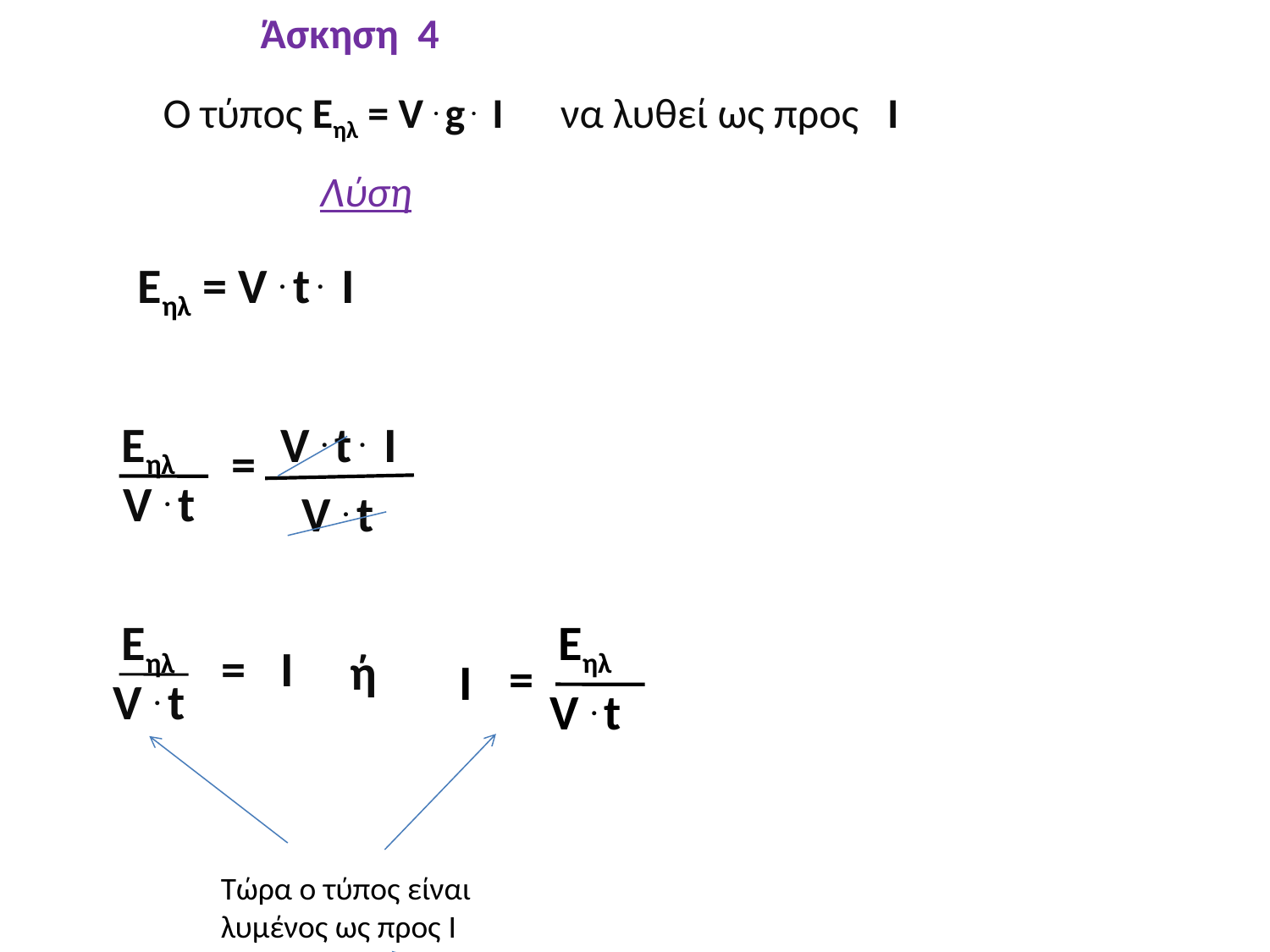

Άσκηση  4
Ο τύπος Εηλ = V . g .  I      να λυθεί ως προς   I
Λύση
Εηλ = V . t .  I
Εηλ
V . t .  I
=
V . t
V . t
Εηλ
Εηλ
=
I
ή
=
I
V . t
V . t
Τώρα ο τύπος είναι λυμένος ως προς I